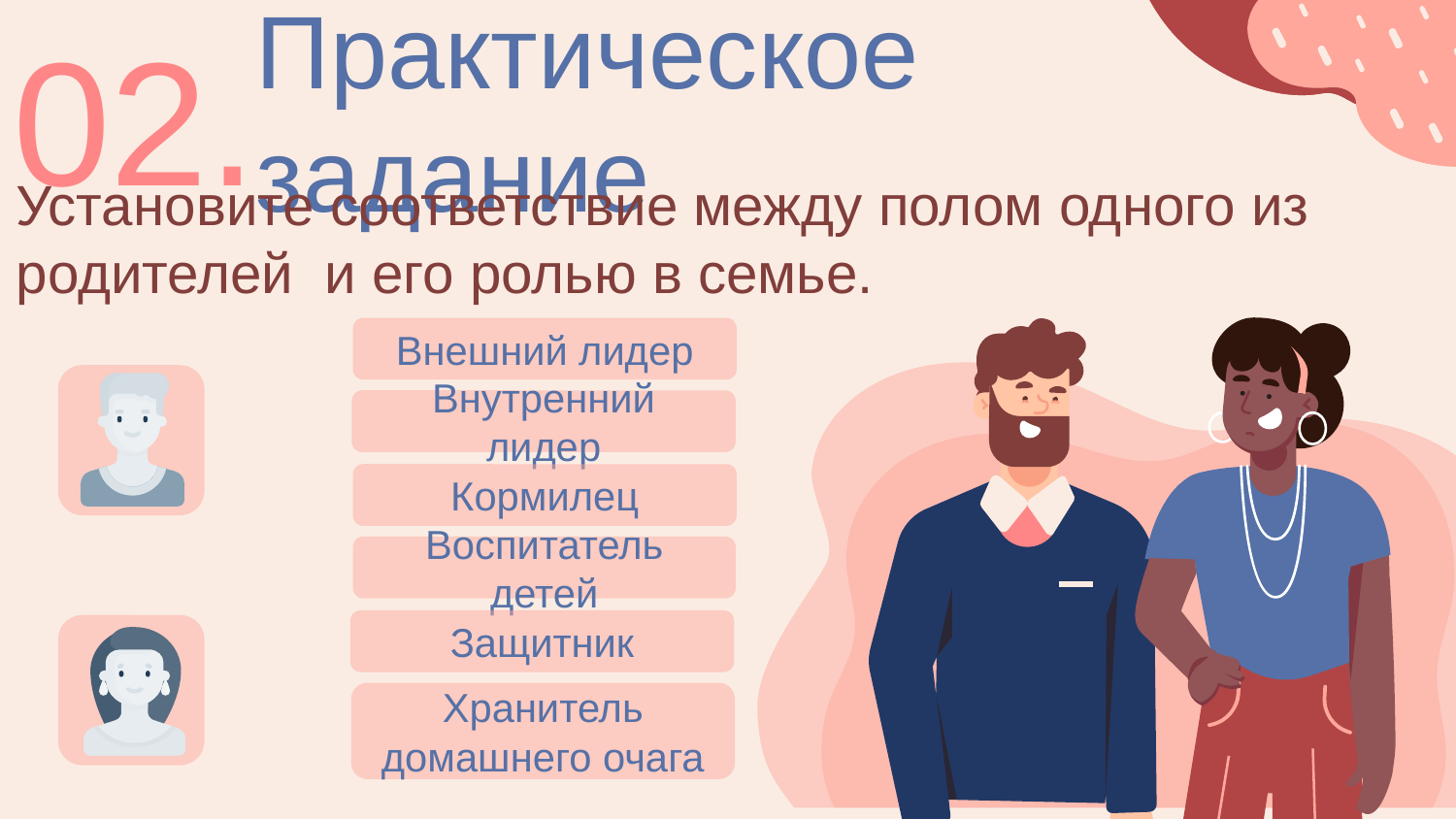

02.
# Практическое задание
Установите соответствие между полом одного из родителей  и его ролью в семье.
Внешний лидер

Внутренний лидер
Кормилец
Воспитатель детей
Защитник

Хранитель домашнего очага